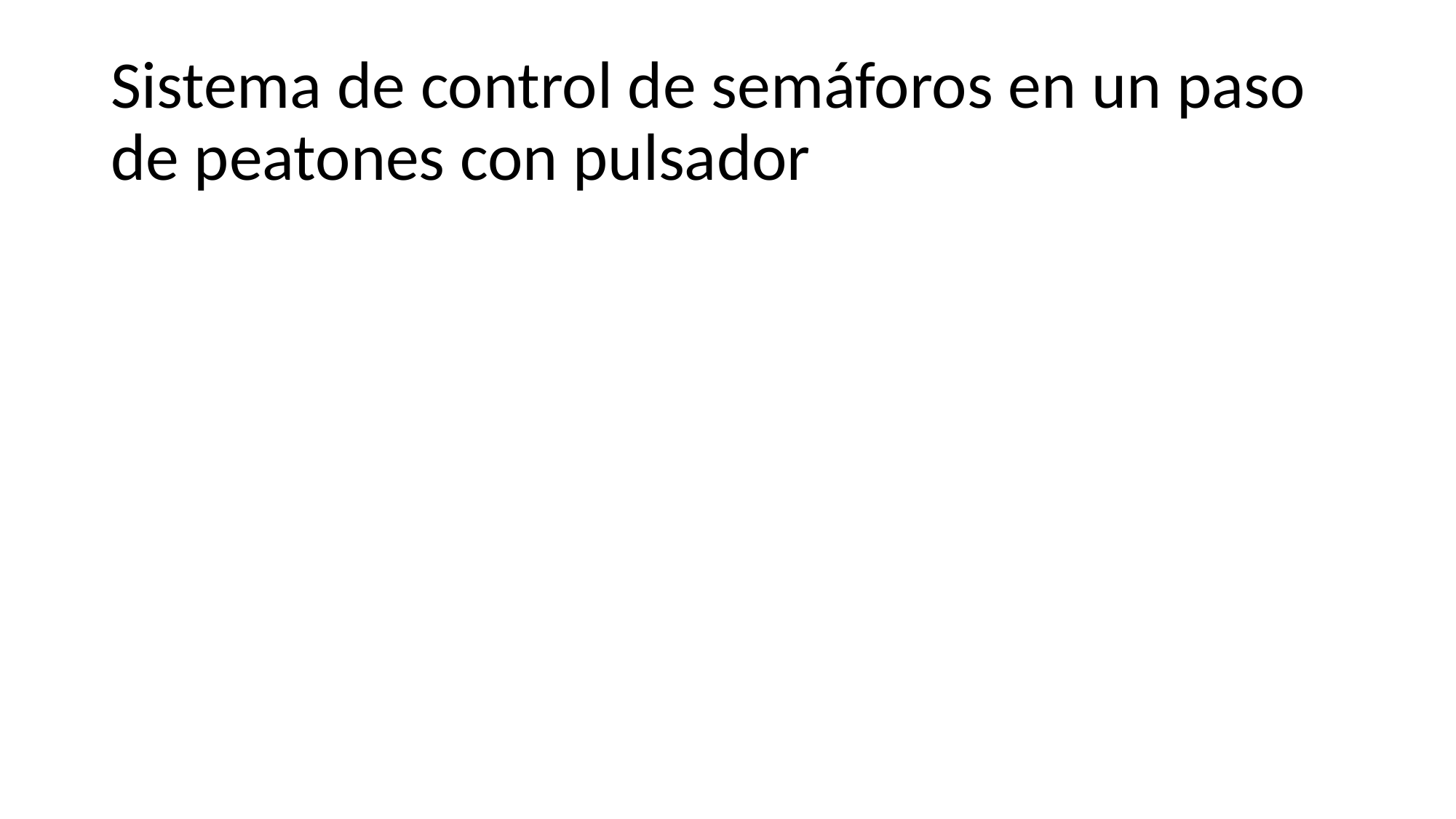

# Sistema de control de semáforos en un paso de peatones con pulsador